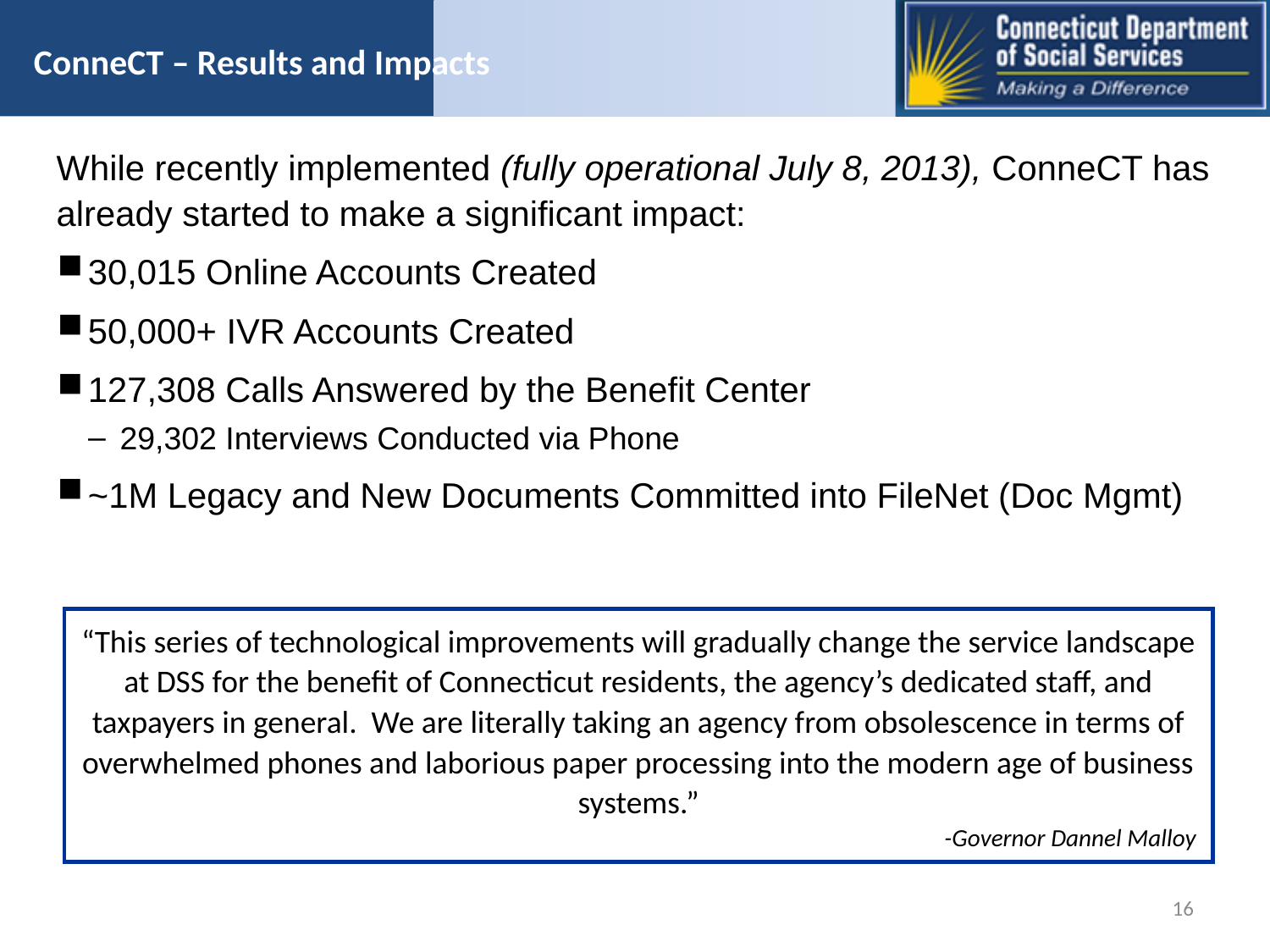

# ConneCT – Results and Impacts
While recently implemented (fully operational July 8, 2013), ConneCT has already started to make a significant impact:
30,015 Online Accounts Created
50,000+ IVR Accounts Created
127,308 Calls Answered by the Benefit Center
29,302 Interviews Conducted via Phone
~1M Legacy and New Documents Committed into FileNet (Doc Mgmt)
“This series of technological improvements will gradually change the service landscape at DSS for the benefit of Connecticut residents, the agency’s dedicated staff, and taxpayers in general.  We are literally taking an agency from obsolescence in terms of overwhelmed phones and laborious paper processing into the modern age of business systems.”
-Governor Dannel Malloy
16